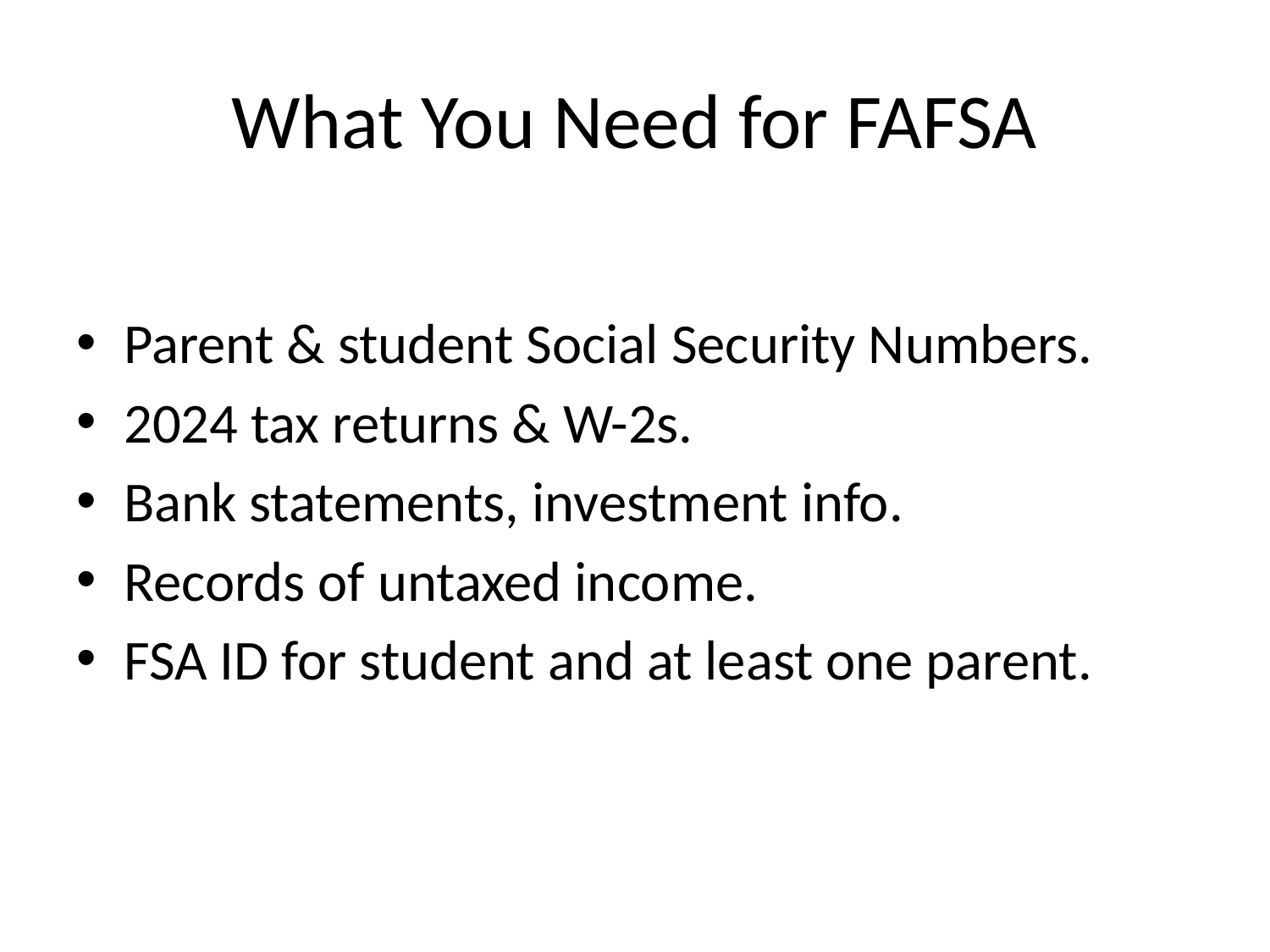

# What You Need for FAFSA

Parent & student Social Security Numbers.
2024 tax returns & W-2s.
Bank statements, investment info.
Records of untaxed income.
FSA ID for student and at least one parent.